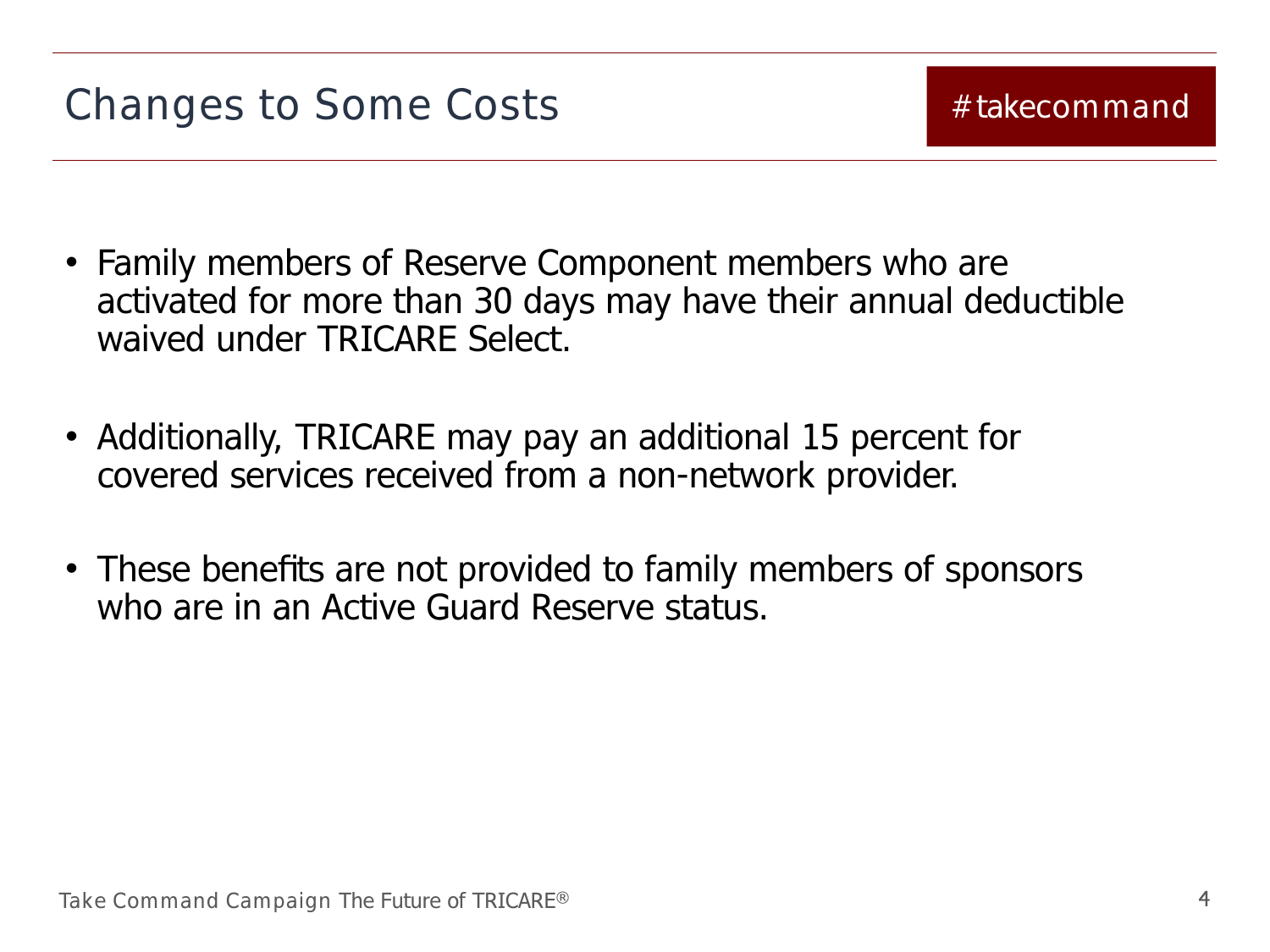

# Changes to Some Costs
Family members of Reserve Component members who are activated for more than 30 days may have their annual deductible waived under TRICARE Select.
Additionally, TRICARE may pay an additional 15 percent for covered services received from a non-network provider.
These benefits are not provided to family members of sponsors who are in an Active Guard Reserve status.